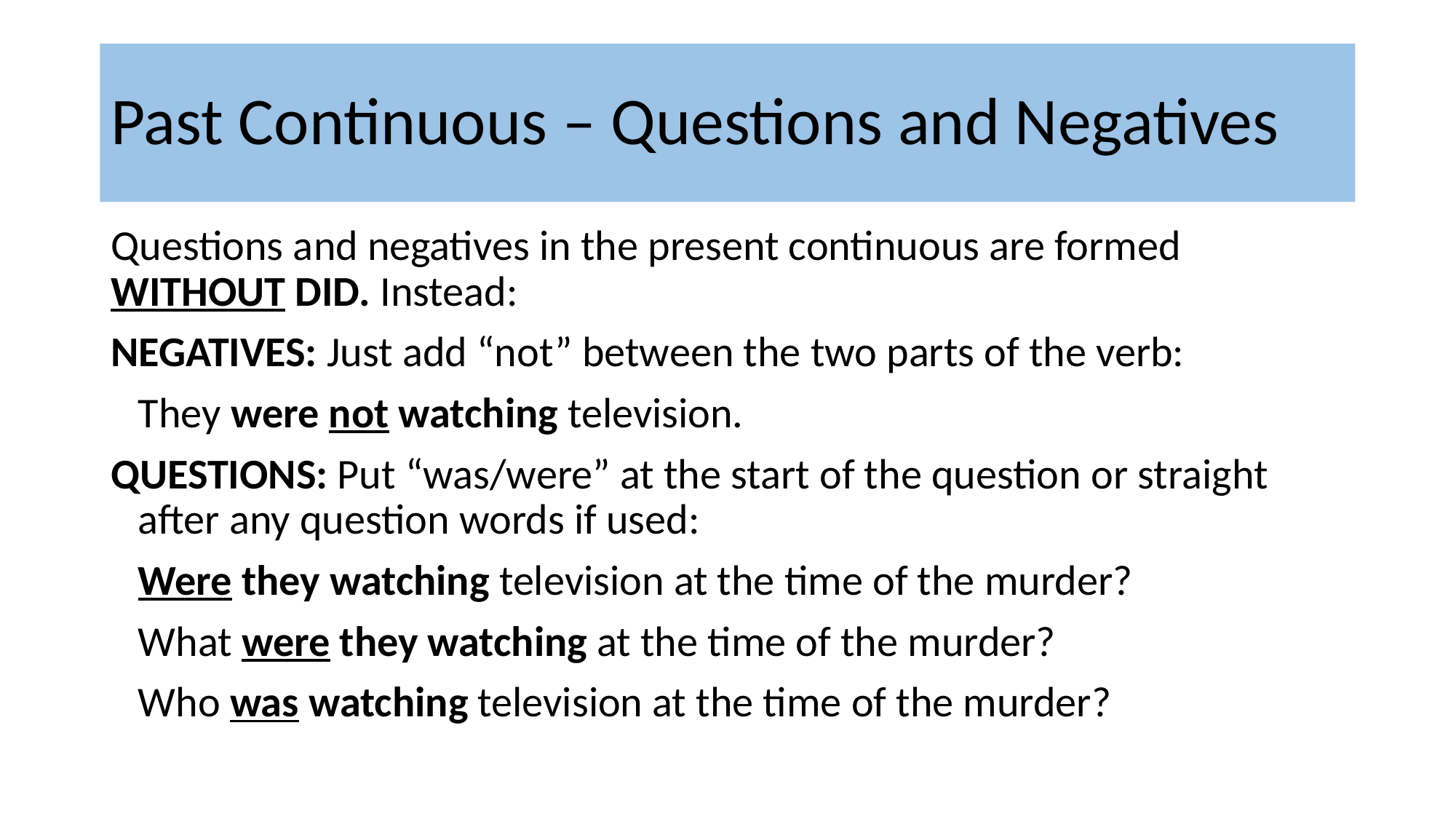

# Past Continuous – Questions and Negatives
Questions and negatives in the present continuous are formed WITHOUT DID. Instead:
NEGATIVES: Just add “not” between the two parts of the verb:
	They were not watching television.
QUESTIONS: Put “was/were” at the start of the question or straight after any question words if used:
	Were they watching television at the time of the murder?
	What were they watching at the time of the murder?
	Who was watching television at the time of the murder?